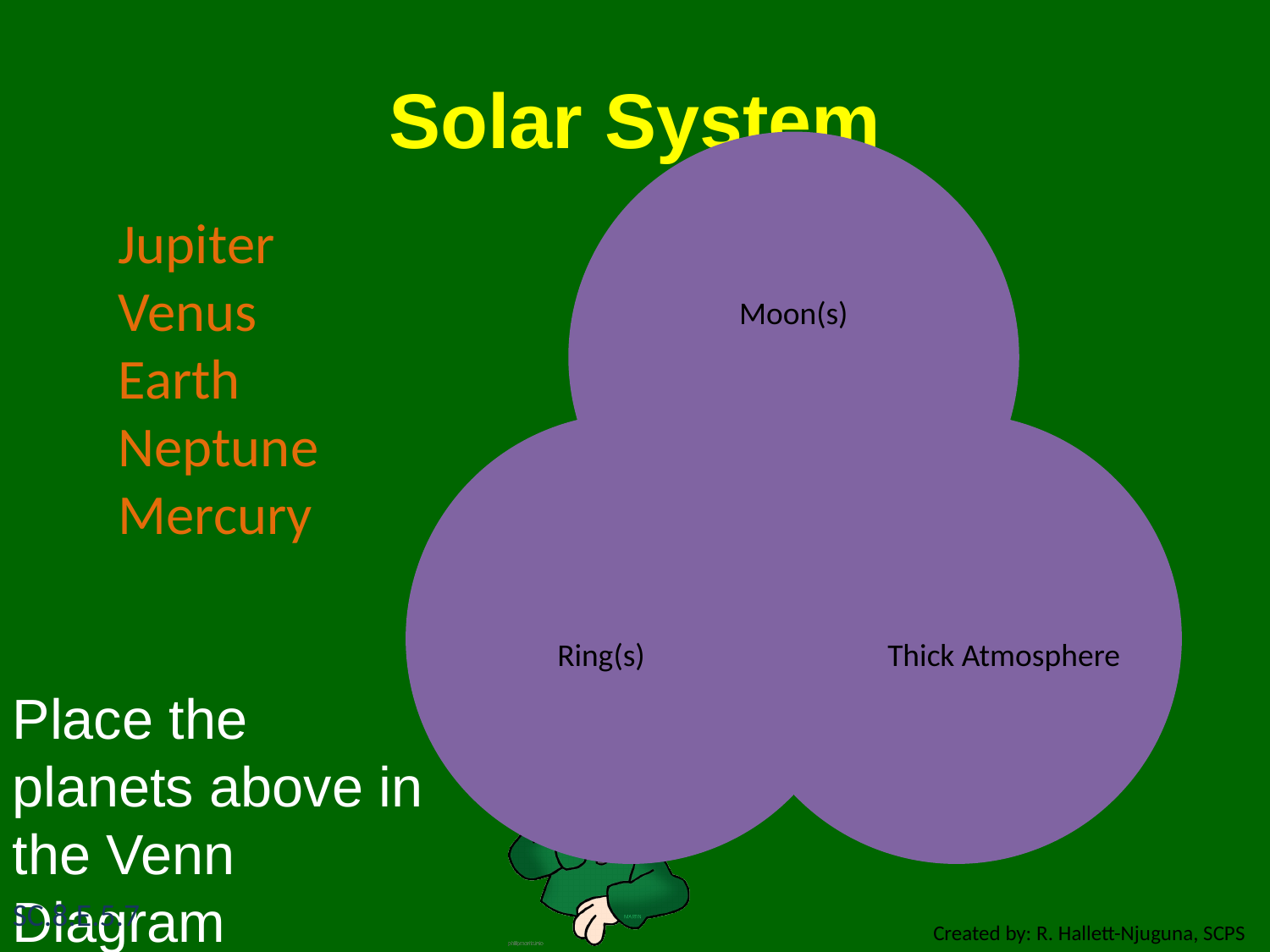

# Solar System
Moon(s)
Thick Atmosphere
     Ring(s)
Jupiter
Venus
Earth
Neptune
Mercury

Place the planets above in the Venn Diagram
SC.8.E.5.7